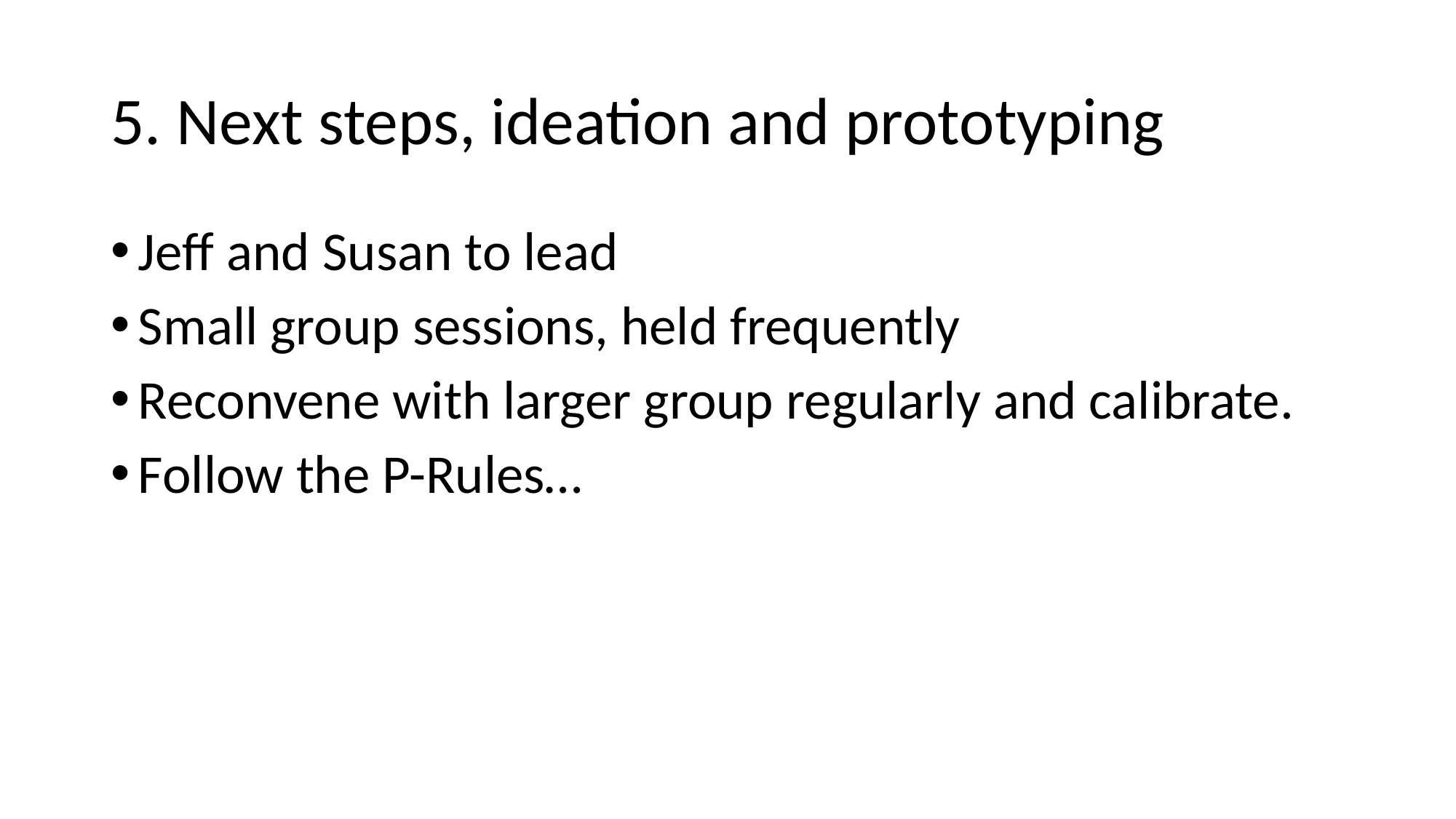

# 5. Next steps, ideation and prototyping
Jeff and Susan to lead
Small group sessions, held frequently
Reconvene with larger group regularly and calibrate.
Follow the P-Rules…